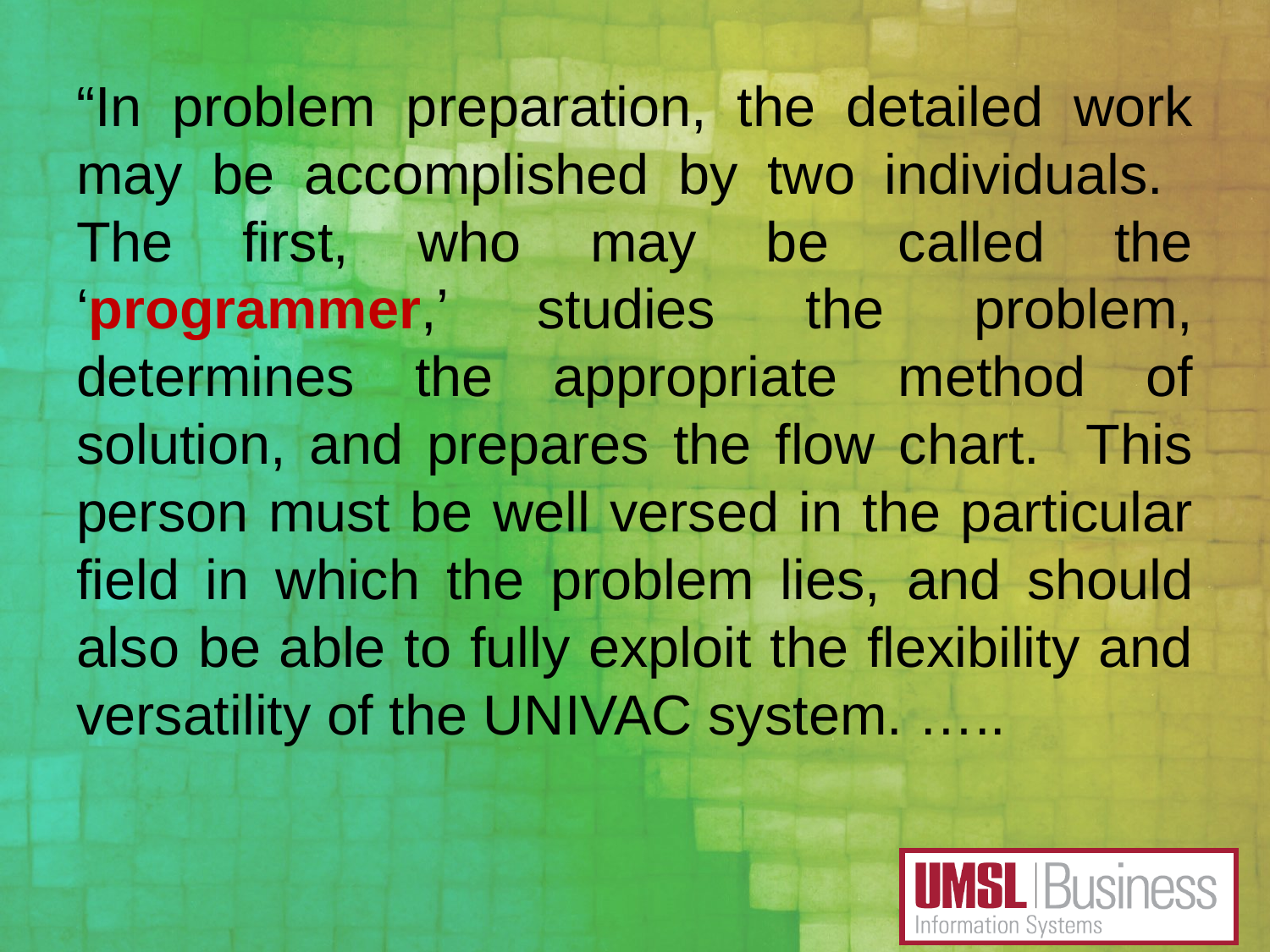

“In problem preparation, the detailed work may be accomplished by two individuals.  The first, who may be called the ‘programmer,’ studies the problem, determines the appropriate method of solution, and prepares the flow chart.  This person must be well versed in the particular field in which the problem lies, and should also be able to fully exploit the flexibility and versatility of the UNIVAC system. …..